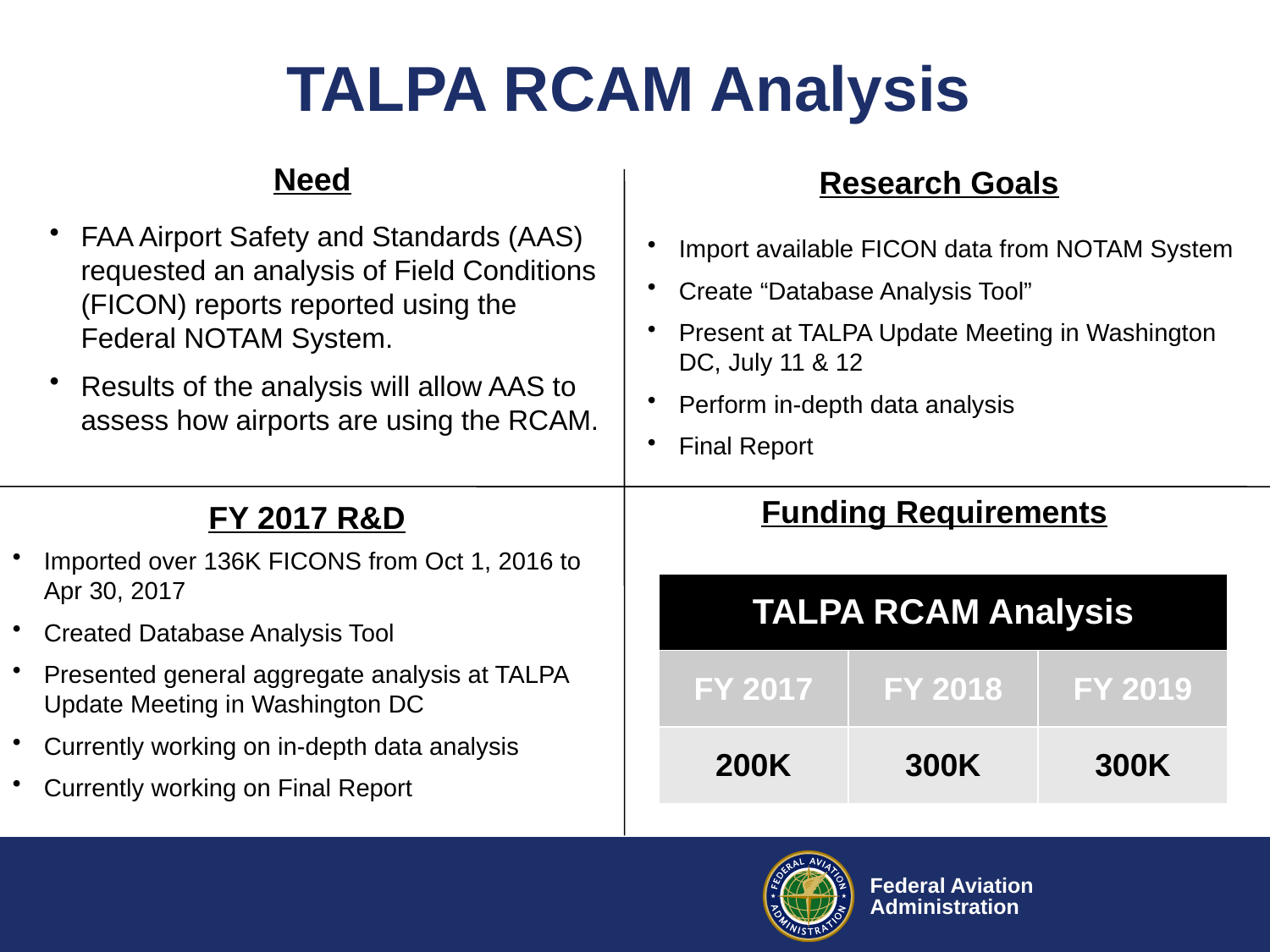

# TALPA RCAM Analysis
Need
Research Goals

FAA Airport Safety and Standards (AAS) requested an analysis of Field Conditions (FICON) reports reported using the Federal NOTAM System.
Results of the analysis will allow AAS to assess how airports are using the RCAM.
Import available FICON data from NOTAM System
Create “Database Analysis Tool”
Present at TALPA Update Meeting in Washington DC, July 11 & 12
Perform in-depth data analysis
Final Report
Funding Requirements

FY 2017 R&D
Imported over 136K FICONS from Oct 1, 2016 to Apr 30, 2017
Created Database Analysis Tool
Presented general aggregate analysis at TALPA Update Meeting in Washington DC
Currently working on in-depth data analysis
Currently working on Final Report

| TALPA RCAM Analysis |  |  |
| --- | --- | --- |
| FY 2017 | FY 2018 | FY 2019 |
| 200K | 300K | 300K |